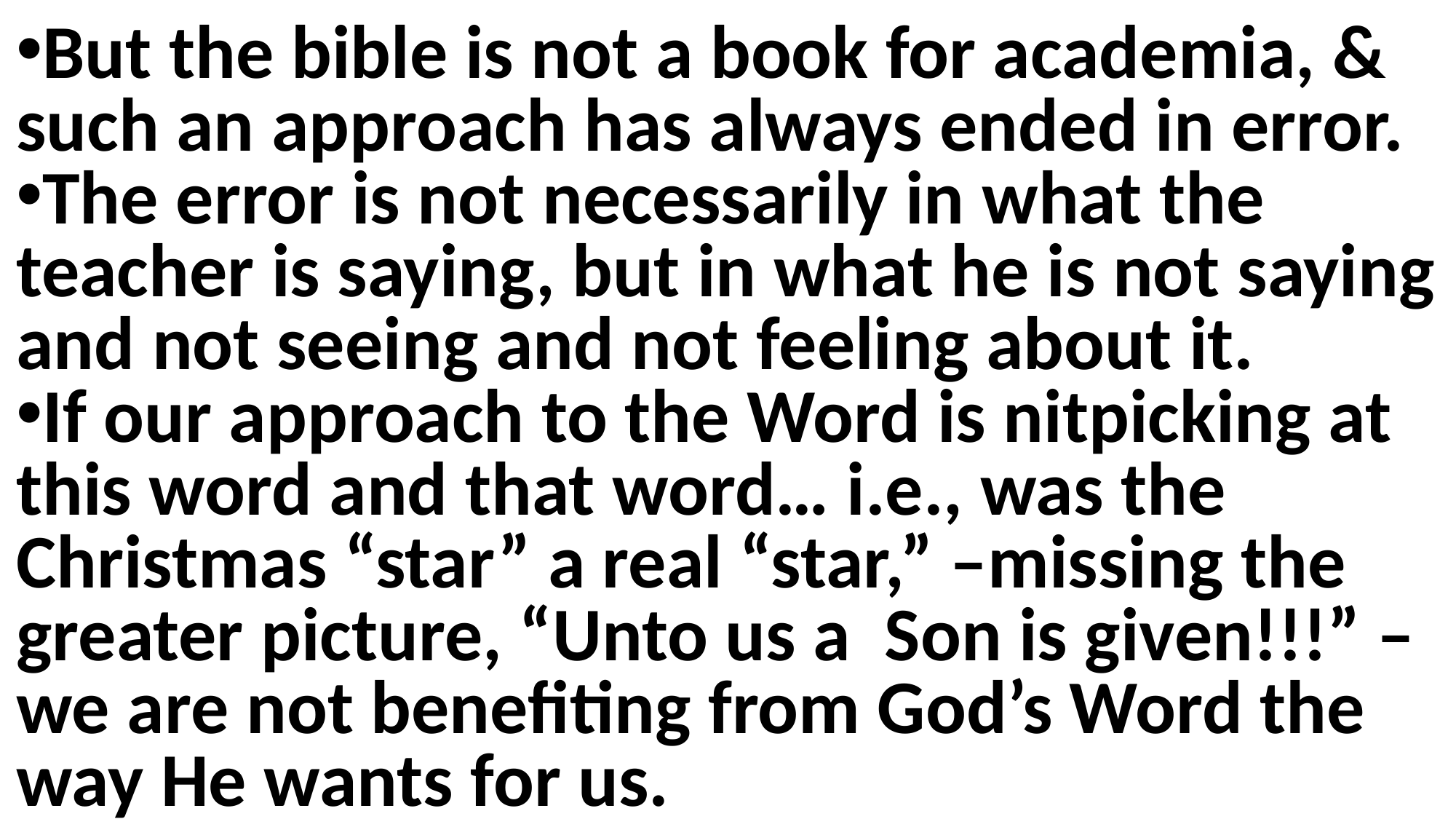

But the bible is not a book for academia, & such an approach has always ended in error.
The error is not necessarily in what the teacher is saying, but in what he is not saying and not seeing and not feeling about it.
If our approach to the Word is nitpicking at this word and that word… i.e., was the Christmas “star” a real “star,” –missing the greater picture, “Unto us a  Son is given!!!” –we are not benefiting from God’s Word the way He wants for us.